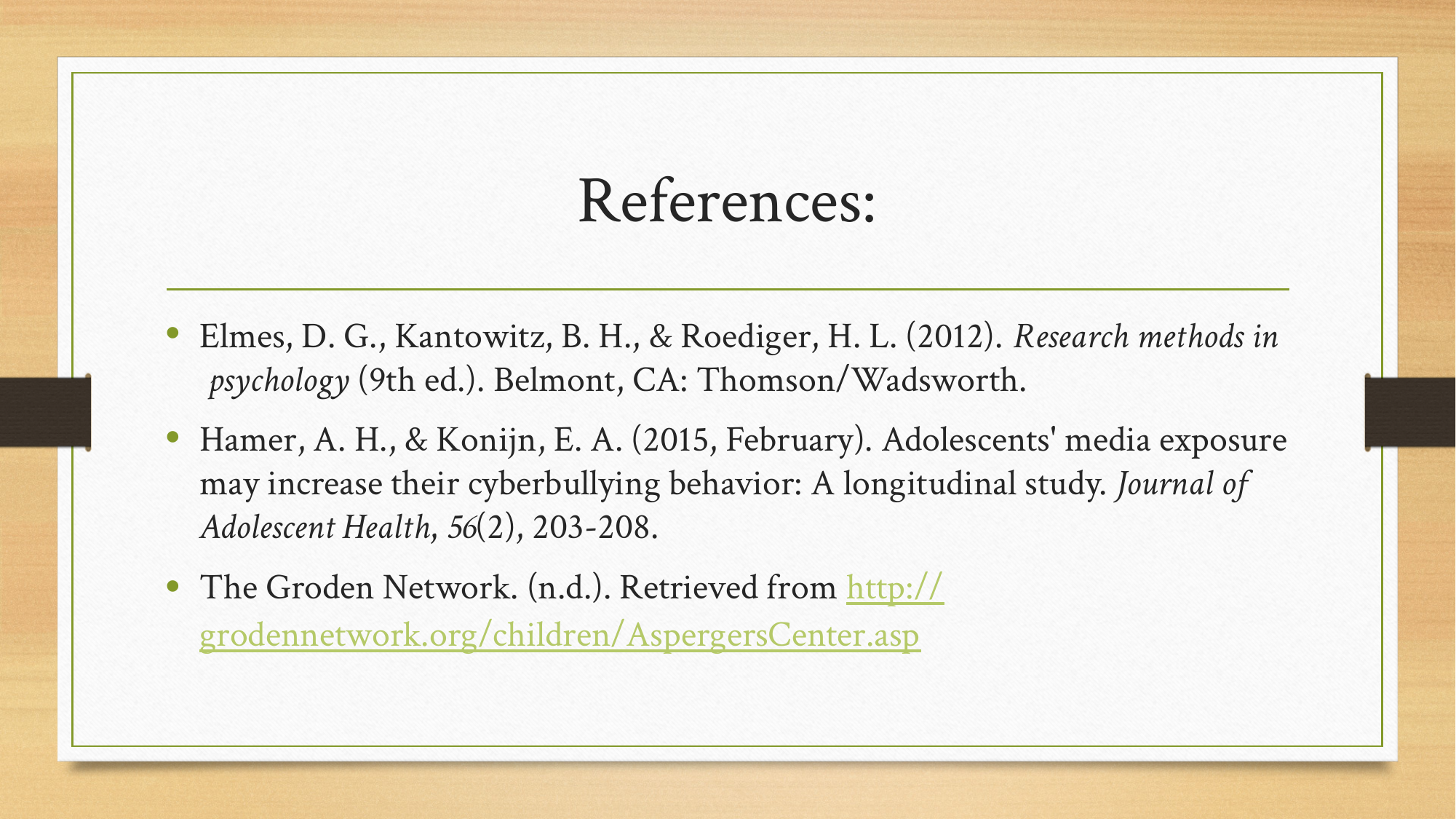

# References:
Elmes, D. G., Kantowitz, B. H., & Roediger, H. L. (2012). Research methods in
 psychology (9th ed.). Belmont, CA: Thomson/Wadsworth.
Hamer, A. H., & Konijn, E. A. (2015, February). Adolescents' media exposure may increase their cyberbullying behavior: A longitudinal study. Journal of Adolescent Health, 56(2), 203-208.
The Groden Network. (n.d.). Retrieved from http://grodennetwork.org/children/AspergersCenter.asp